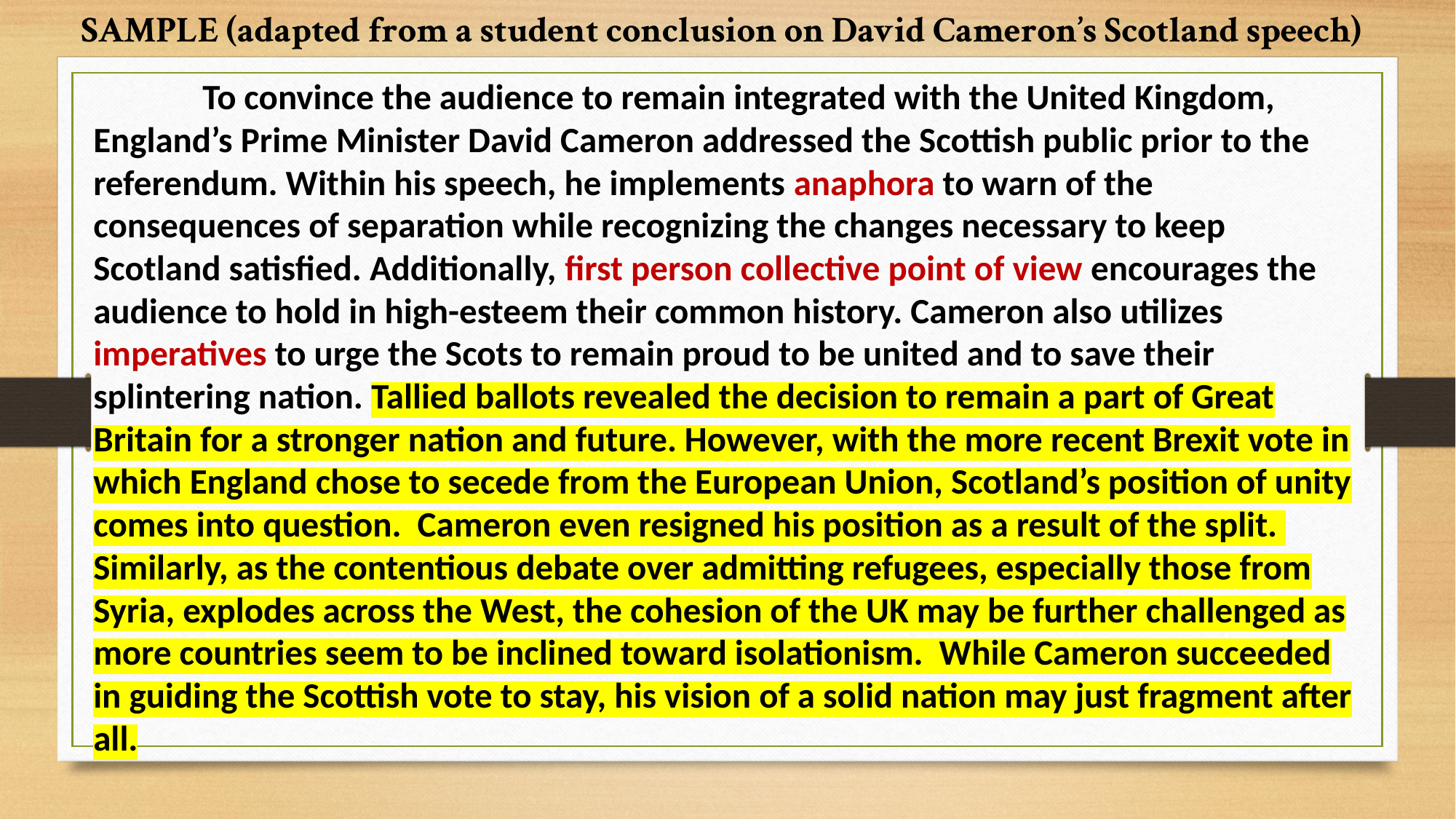

SAMPLE (adapted from a student conclusion on David Cameron’s Scotland speech)
	To convince the audience to remain integrated with the United Kingdom, England’s Prime Minister David Cameron addressed the Scottish public prior to the referendum. Within his speech, he implements anaphora to warn of the consequences of separation while recognizing the changes necessary to keep Scotland satisfied. Additionally, first person collective point of view encourages the audience to hold in high-esteem their common history. Cameron also utilizes imperatives to urge the Scots to remain proud to be united and to save their splintering nation. Tallied ballots revealed the decision to remain a part of Great Britain for a stronger nation and future. However, with the more recent Brexit vote in which England chose to secede from the European Union, Scotland’s position of unity comes into question.  Cameron even resigned his position as a result of the split.  Similarly, as the contentious debate over admitting refugees, especially those from Syria, explodes across the West, the cohesion of the UK may be further challenged as more countries seem to be inclined toward isolationism.  While Cameron succeeded in guiding the Scottish vote to stay, his vision of a solid nation may just fragment after all.